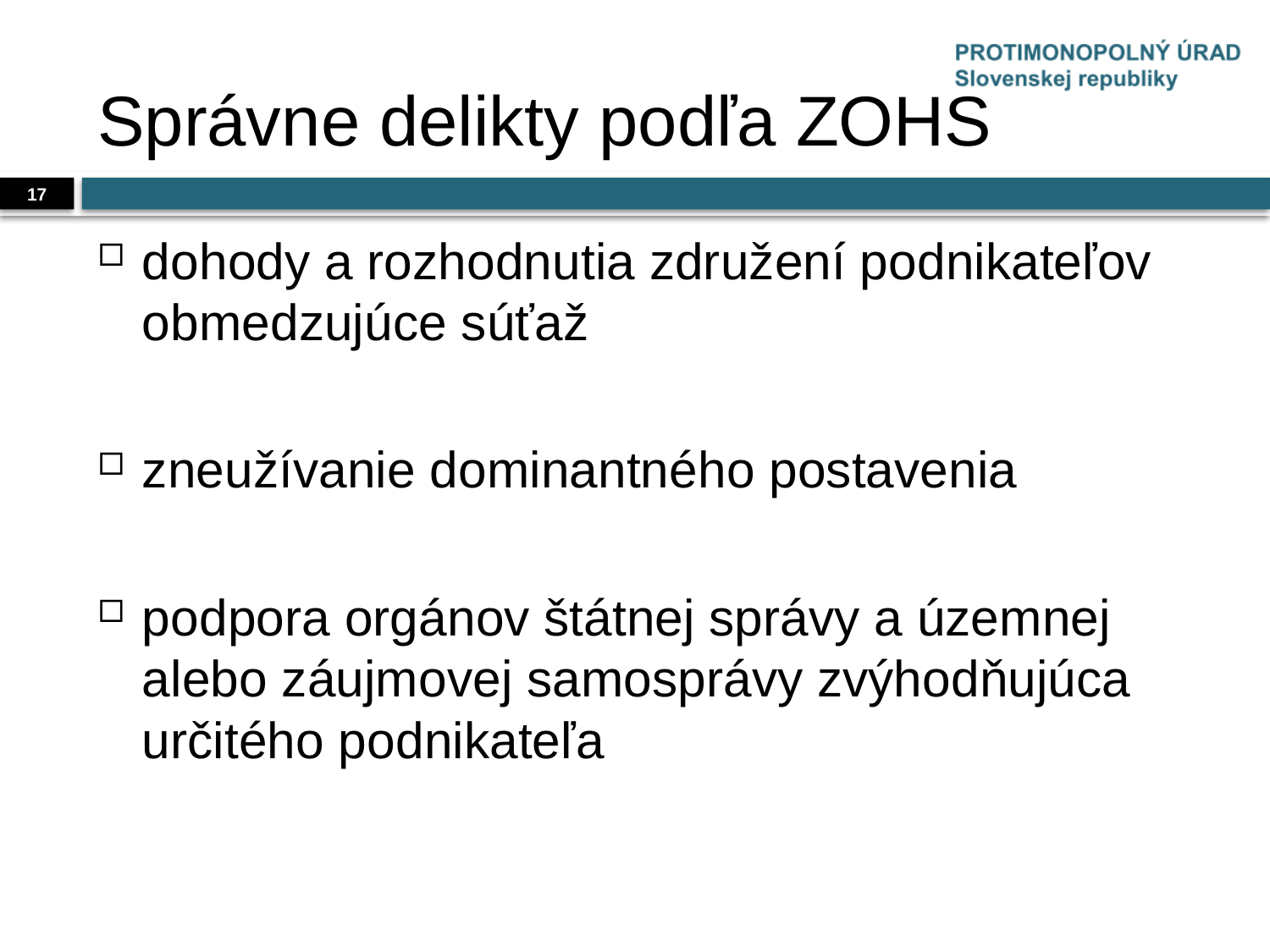

# Správne delikty podľa ZOHS
17
dohody a rozhodnutia združení podnikateľov obmedzujúce súťaž

zneužívanie dominantného postavenia

podpora orgánov štátnej správy a územnej alebo záujmovej samosprávy zvýhodňujúca určitého podnikateľa